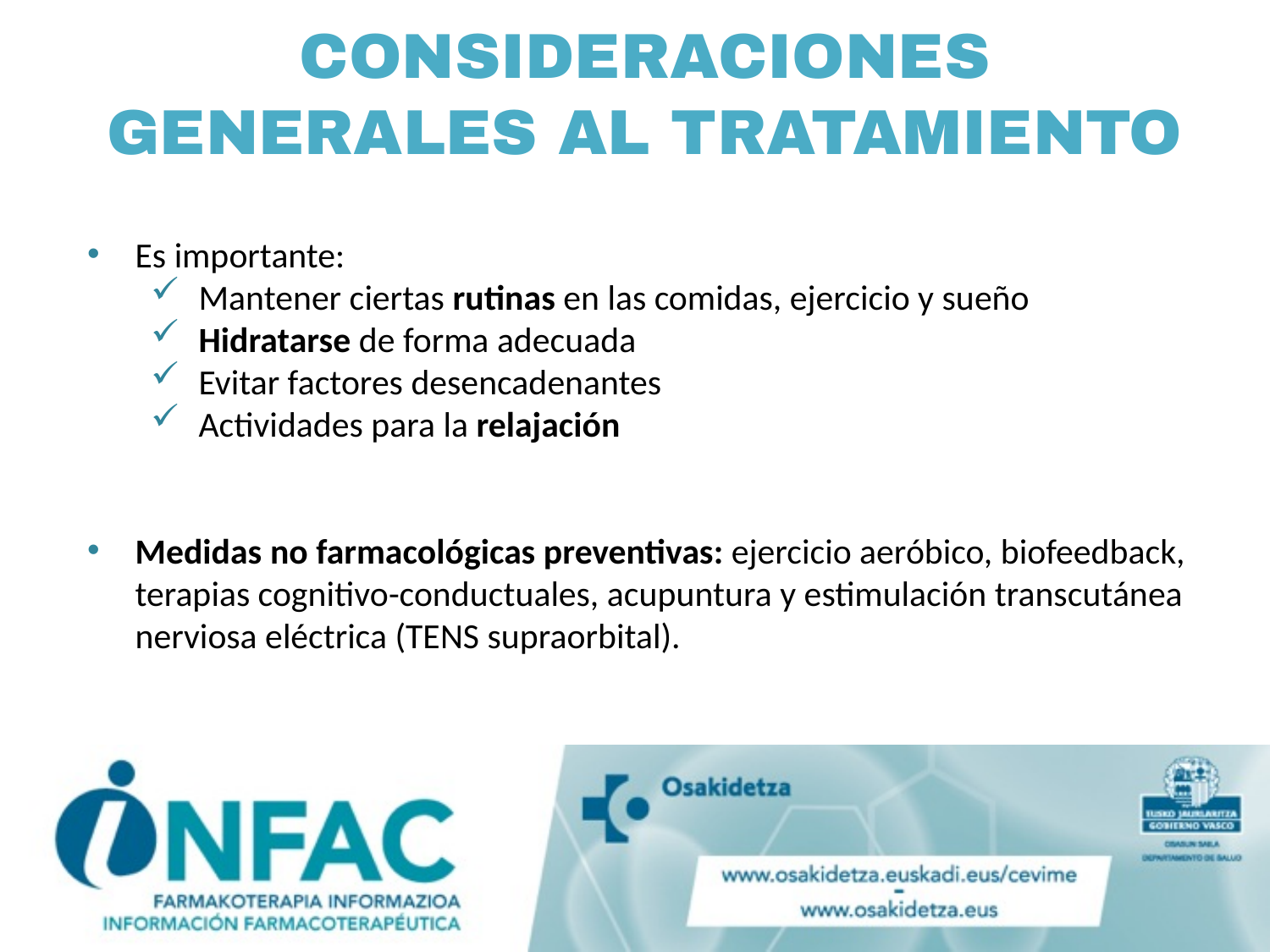

# CONSIDERACIONES GENERALES AL TRATAMIENTO
Es importante:
Mantener ciertas rutinas en las comidas, ejercicio y sueño
Hidratarse de forma adecuada
Evitar factores desencadenantes
Actividades para la relajación

Medidas no farmacológicas preventivas: ejercicio aeróbico, biofeedback, terapias cognitivo-conductuales, acupuntura y estimulación transcutánea nerviosa eléctrica (TENS supraorbital).